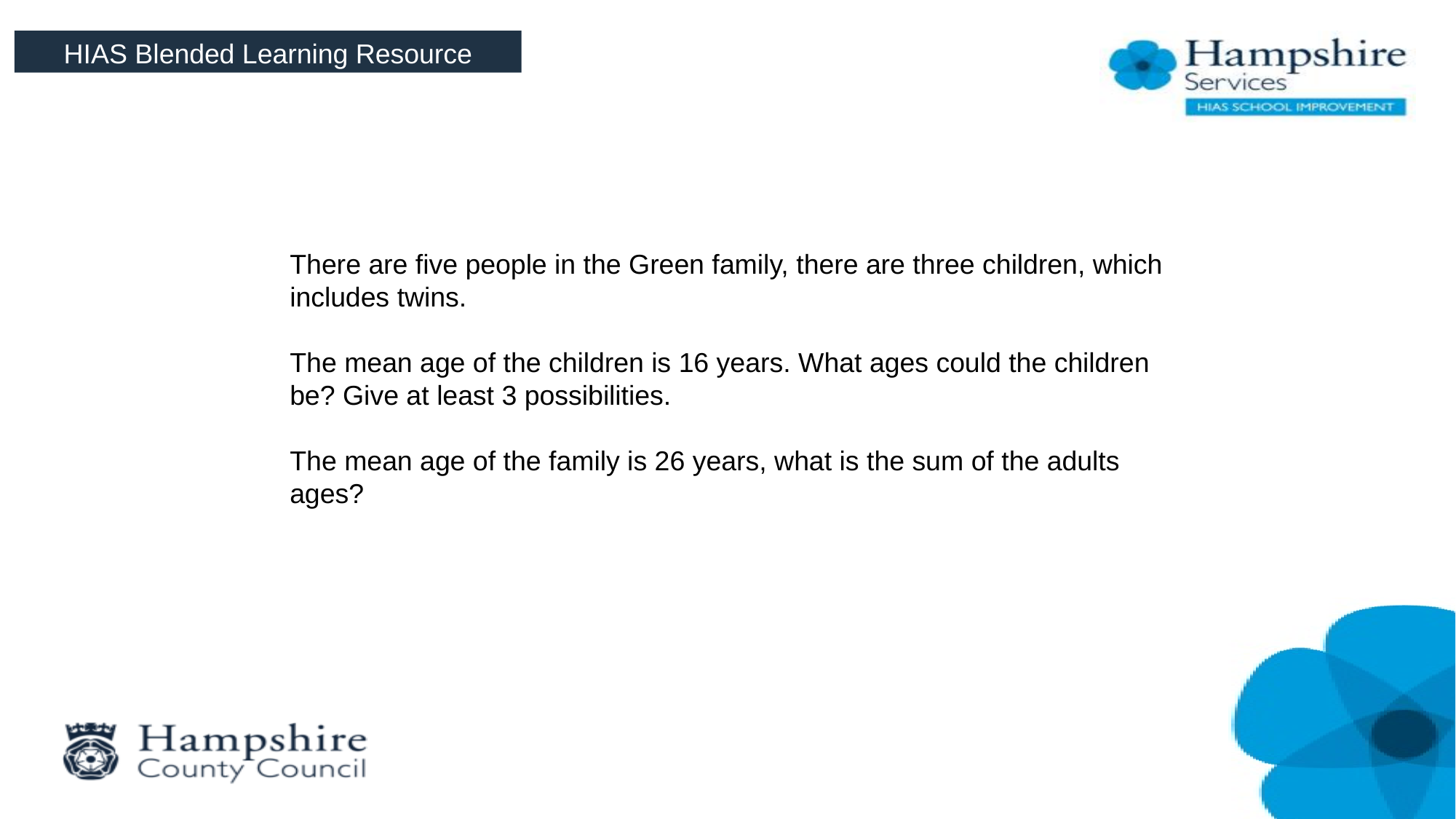

HIAS Blended Learning Resource
There are five people in the Green family, there are three children, which includes twins.

The mean age of the children is 16 years. What ages could the children be? Give at least 3 possibilities.

The mean age of the family is 26 years, what is the sum of the adults ages?